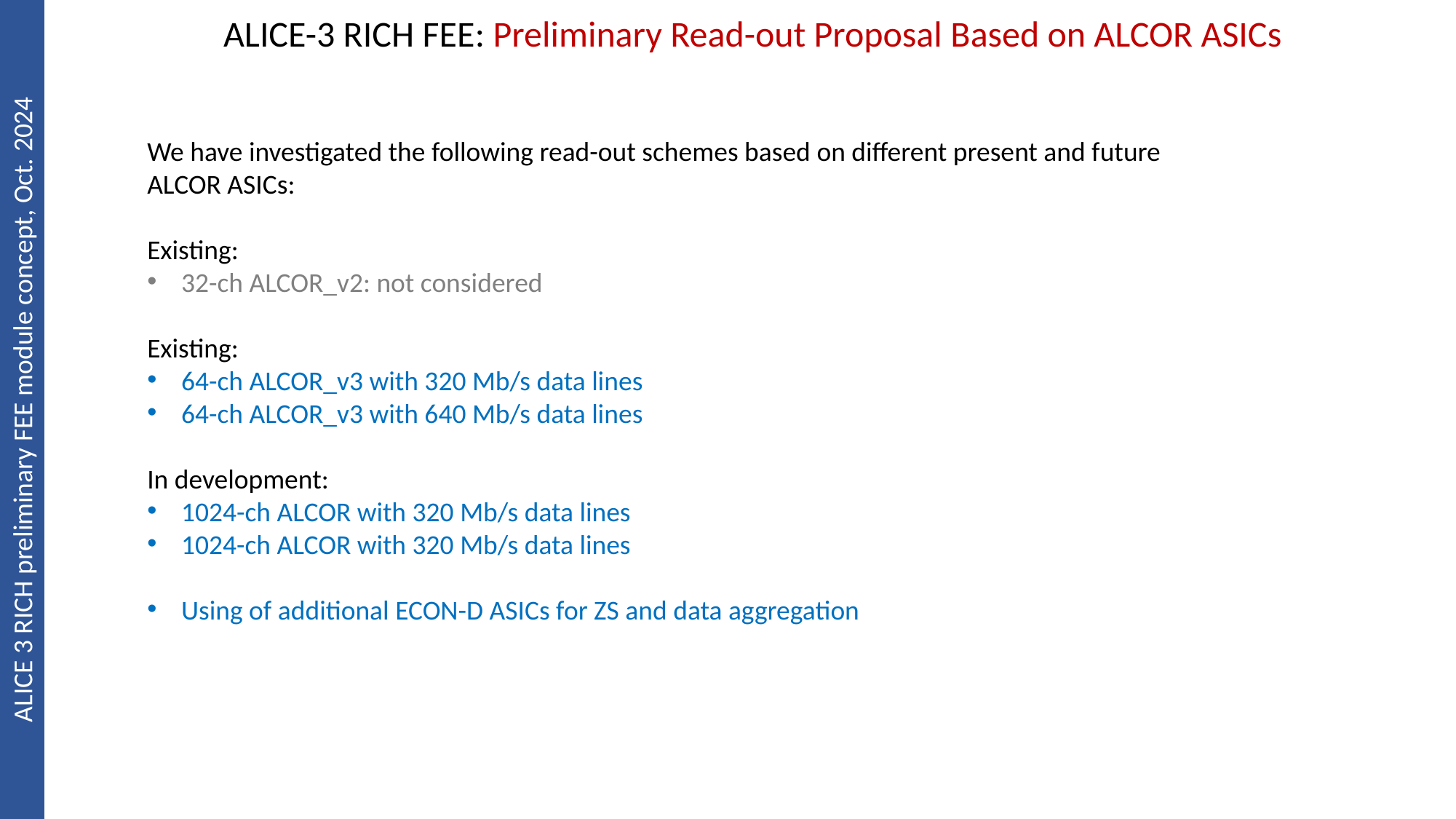

ALICE-3 RICH FEE: Preliminary Read-out Proposal Based on ALCOR ASICs
We have investigated the following read-out schemes based on different present and future ALCOR ASICs:

Existing:
32-ch ALCOR_v2: not considered

Existing:
64-ch ALCOR_v3 with 320 Mb/s data lines
64-ch ALCOR_v3 with 640 Mb/s data lines

In development:
1024-ch ALCOR with 320 Mb/s data lines
1024-ch ALCOR with 320 Mb/s data lines

Using of additional ECON-D ASICs for ZS and data aggregation

ALICE 3 RICH preliminary FEE module concept, Oct. 2024